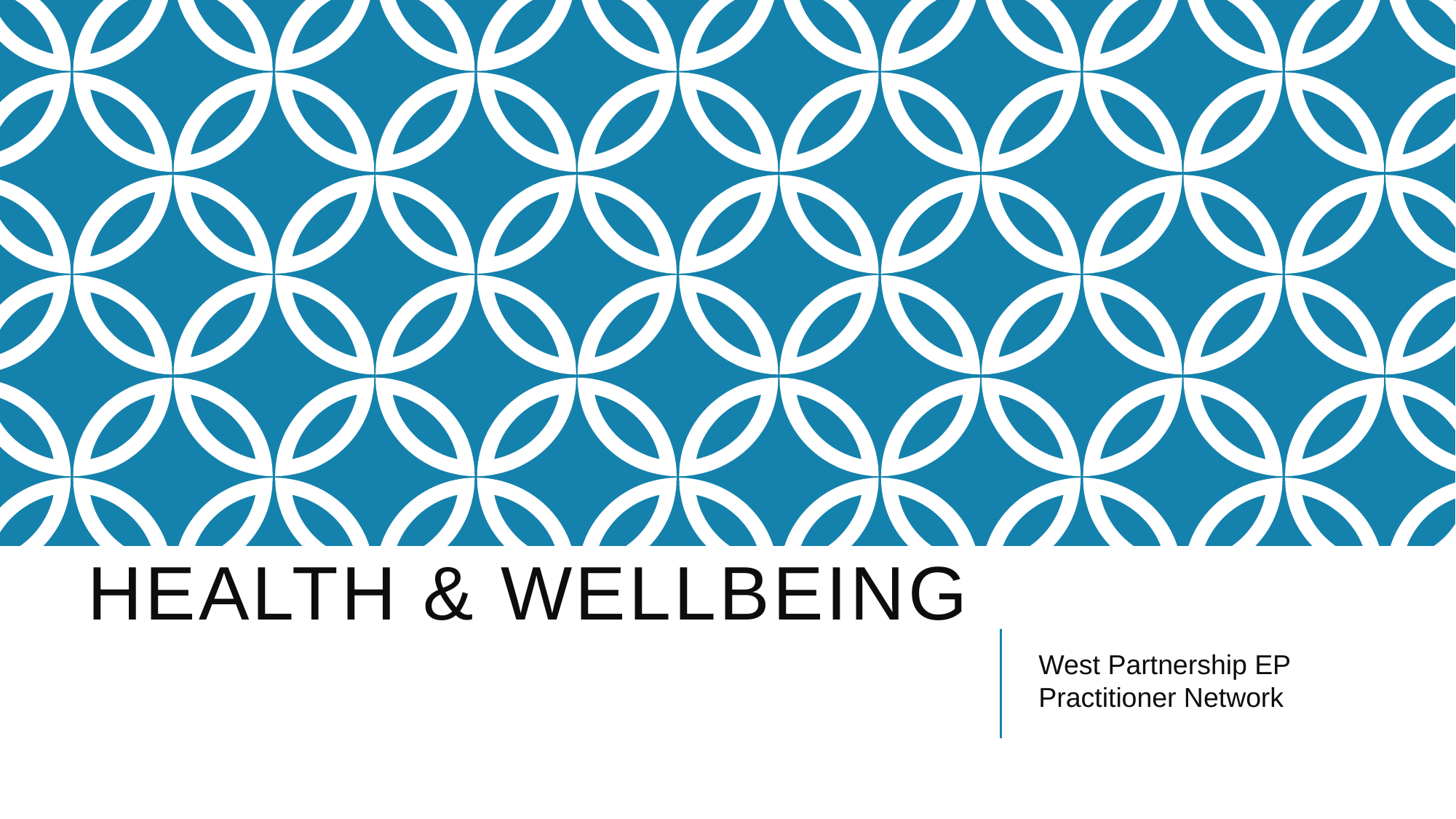

# Health & Wellbeing
West Partnership EP Practitioner Network